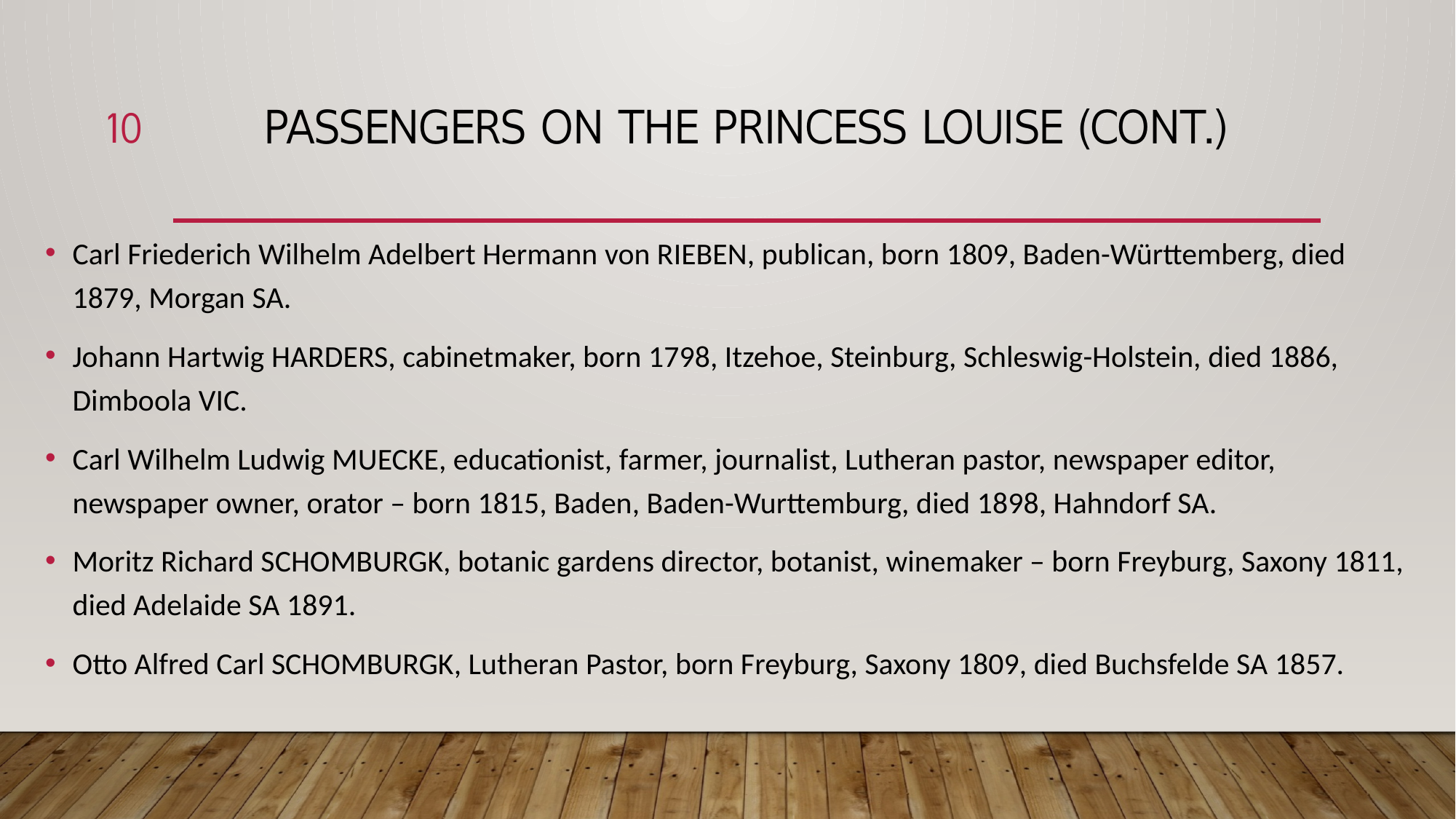

10
# Passengers on the Princess Louise (cont.)
Carl Friederich Wilhelm Adelbert Hermann von RIEBEN, publican, born 1809, Baden-Württemberg, died 1879, Morgan SA.
Johann Hartwig HARDERS, cabinetmaker, born 1798, Itzehoe, Steinburg, Schleswig-Holstein, died 1886, Dimboola VIC.
Carl Wilhelm Ludwig MUECKE, educationist, farmer, journalist, Lutheran pastor, newspaper editor, newspaper owner, orator – born 1815, Baden, Baden-Wurttemburg, died 1898, Hahndorf SA.
Moritz Richard SCHOMBURGK, botanic gardens director, botanist, winemaker – born Freyburg, Saxony 1811, died Adelaide SA 1891.
Otto Alfred Carl SCHOMBURGK, Lutheran Pastor, born Freyburg, Saxony 1809, died Buchsfelde SA 1857.